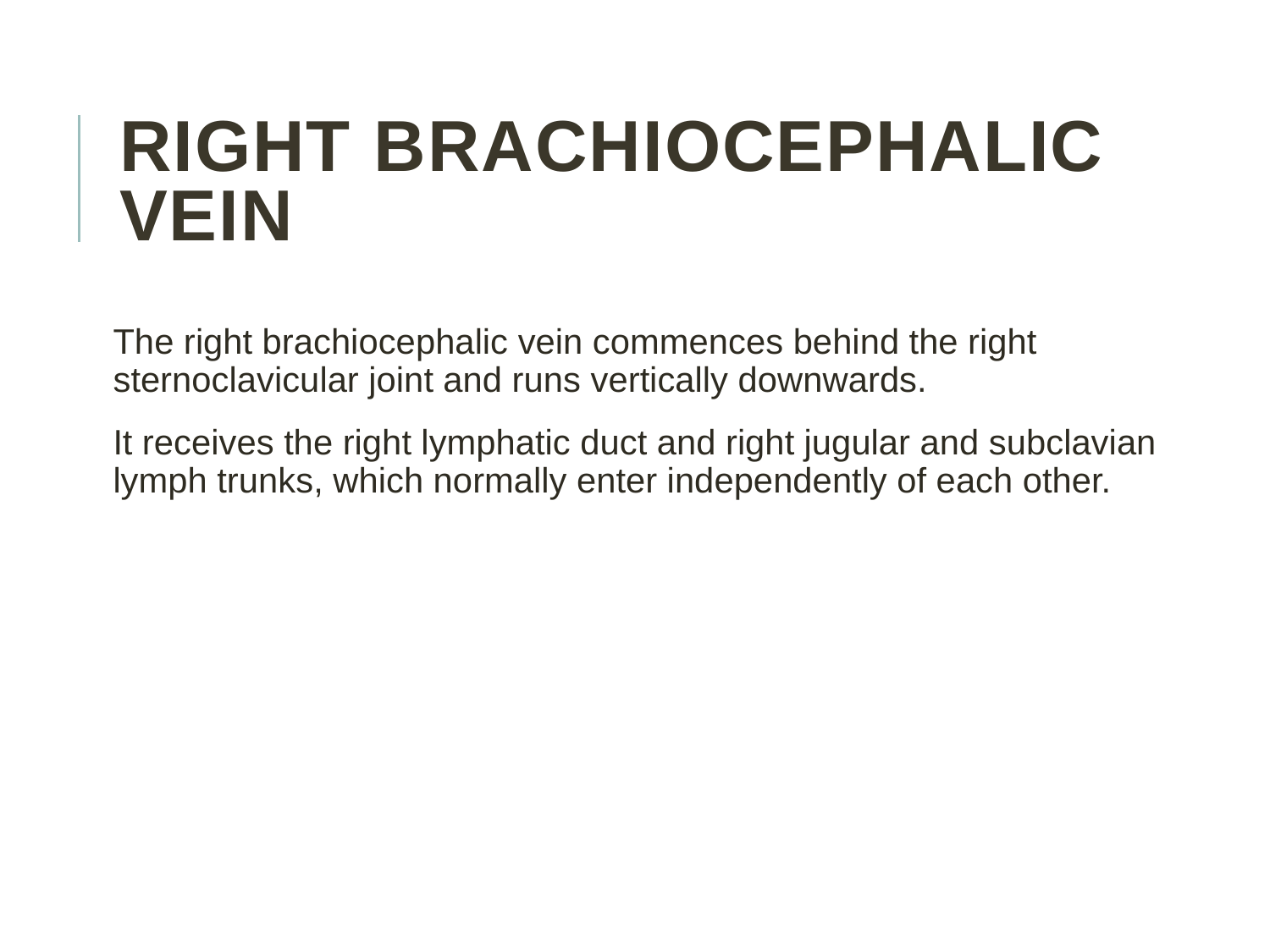

Right brachiocephalic vein
The right brachiocephalic vein commences behind the right sternoclavicular joint and runs vertically downwards.
It receives the right lymphatic duct and right jugular and subclavian lymph trunks, which normally enter independently of each other.